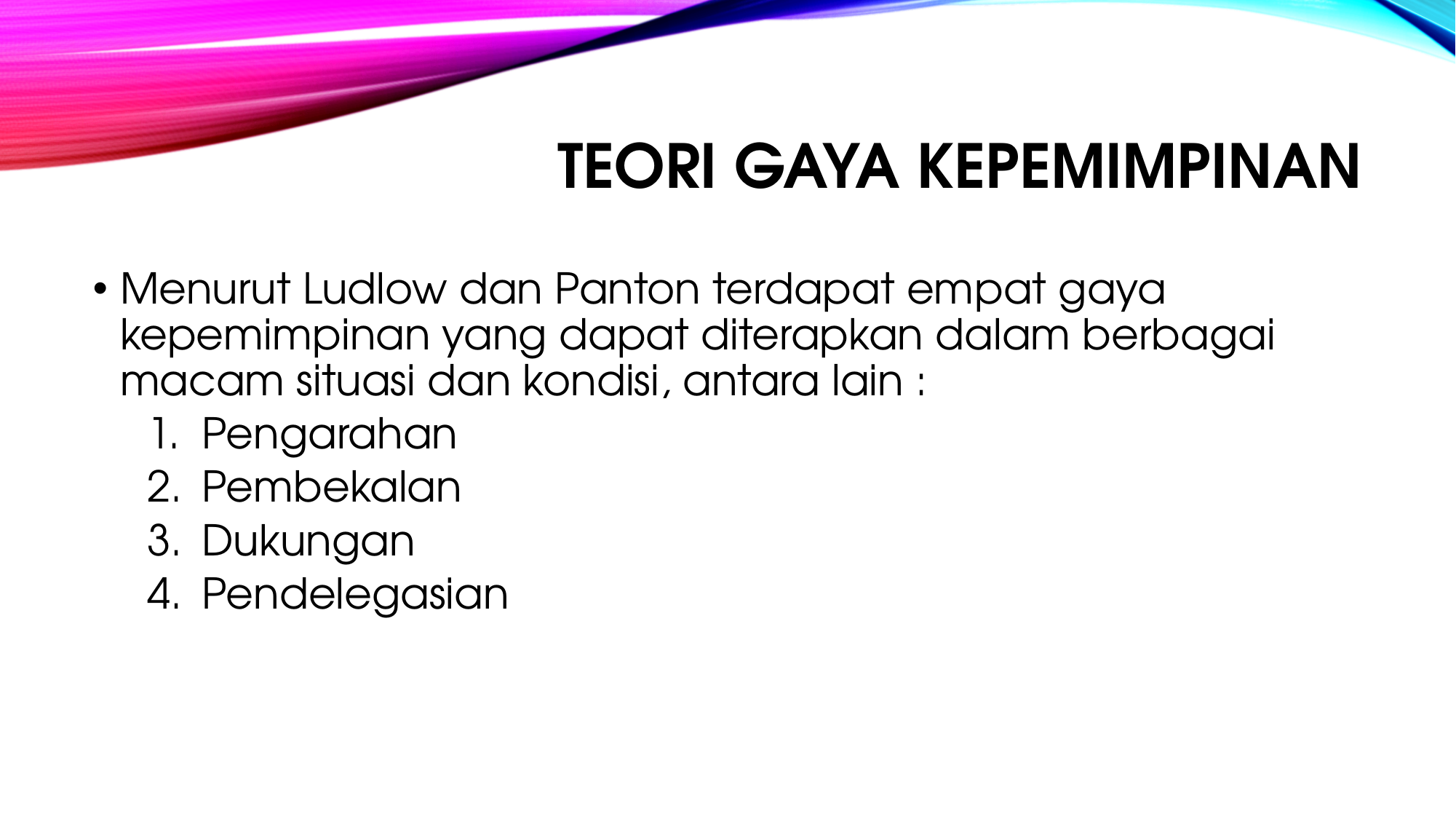

# Teori GAYA kepemimpinan
Menurut Ludlow dan Panton terdapat empat gaya kepemimpinan yang dapat diterapkan dalam berbagai macam situasi dan kondisi, antara lain :
Pengarahan
Pembekalan
Dukungan
Pendelegasian